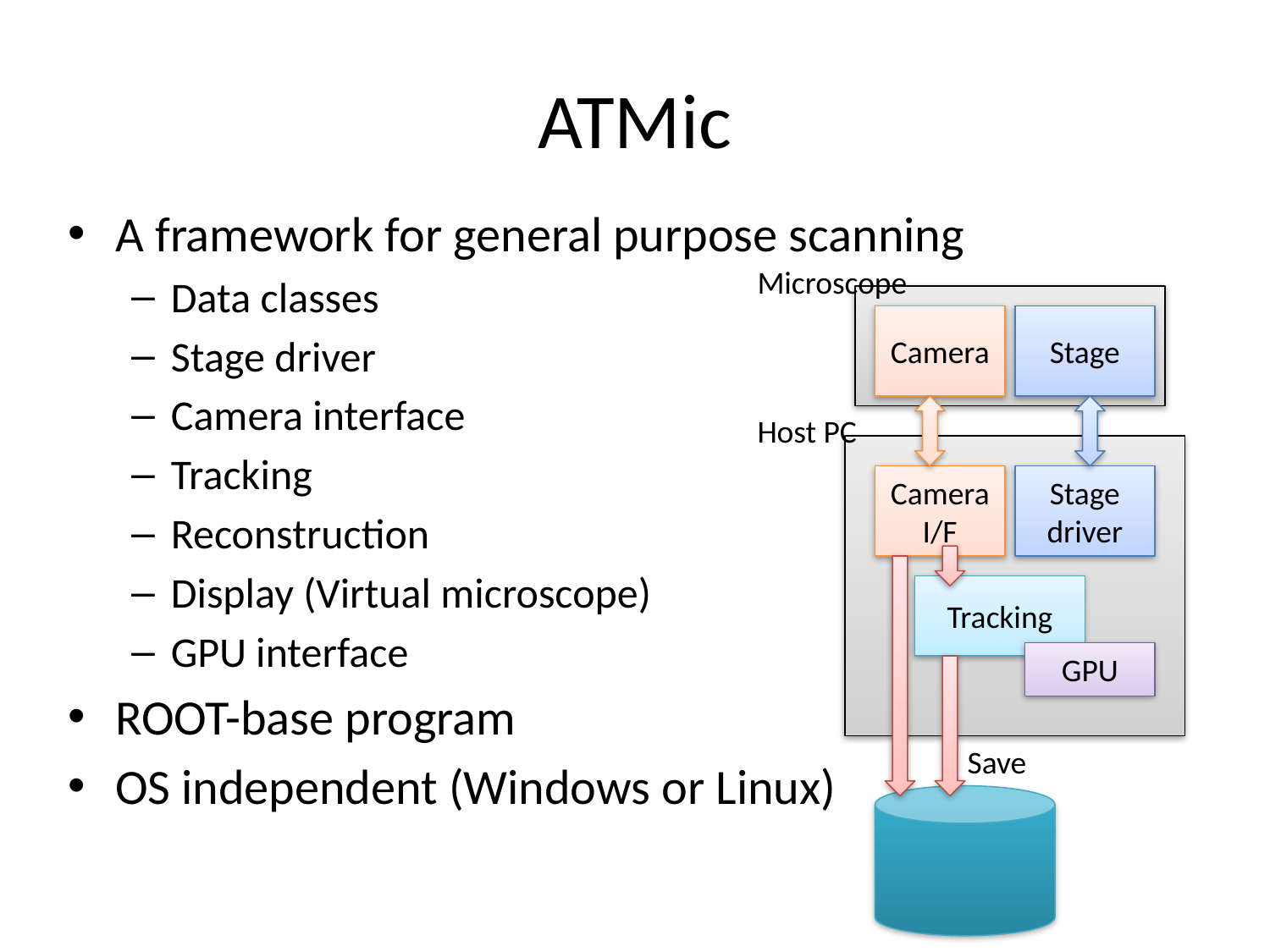

# ATMic
A framework for general purpose scanning
Data classes
Stage driver
Camera interface
Tracking
Reconstruction
Display (Virtual microscope)
GPU interface
ROOT-base program
OS independent (Windows or Linux)

Microscope

Camera
Stage

Host PC

Camera
I/F
Stage driver

Tracking
GPU

Save